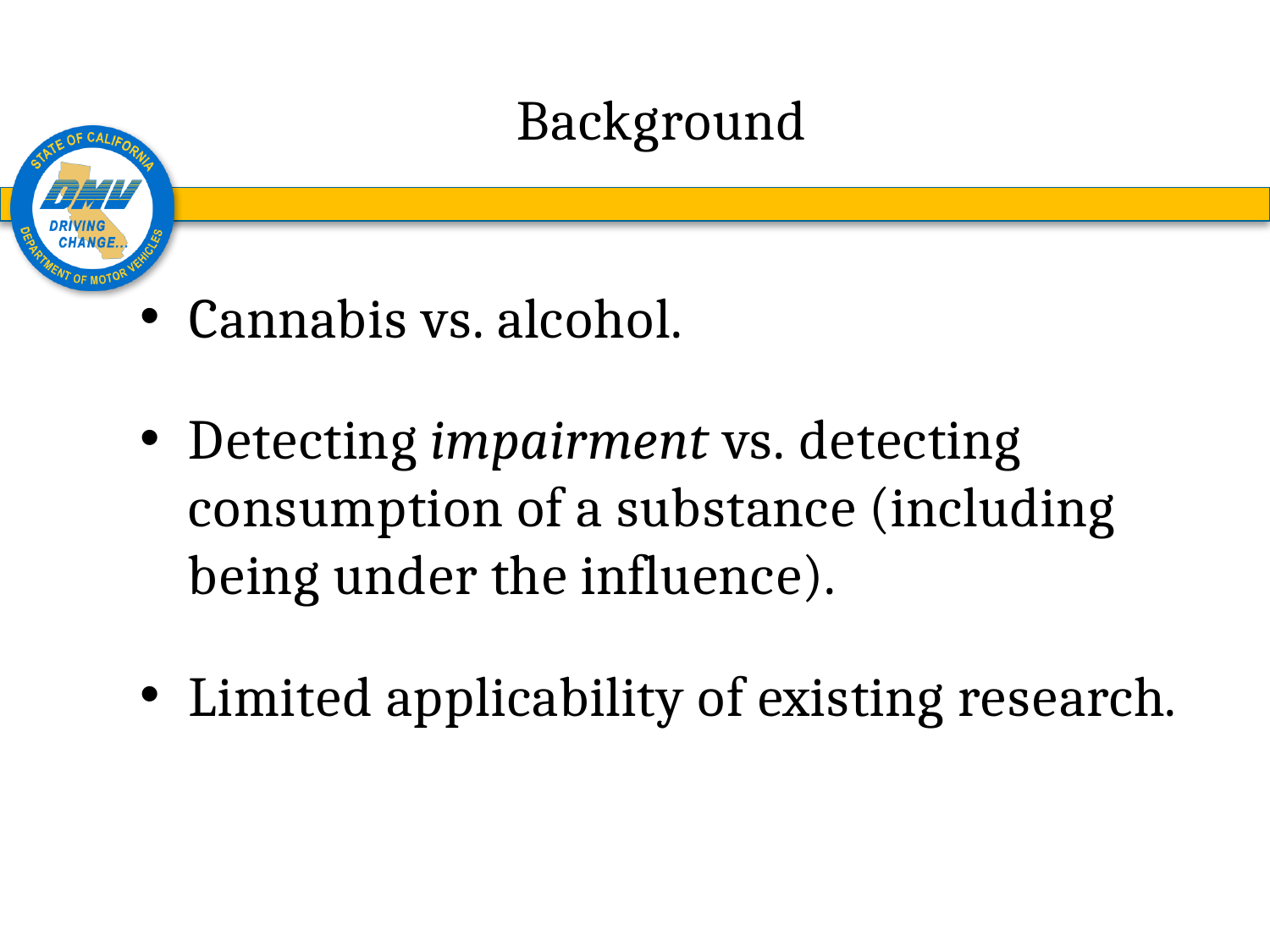

# Background
Cannabis vs. alcohol.
Detecting impairment vs. detecting consumption of a substance (including being under the influence).
Limited applicability of existing research.